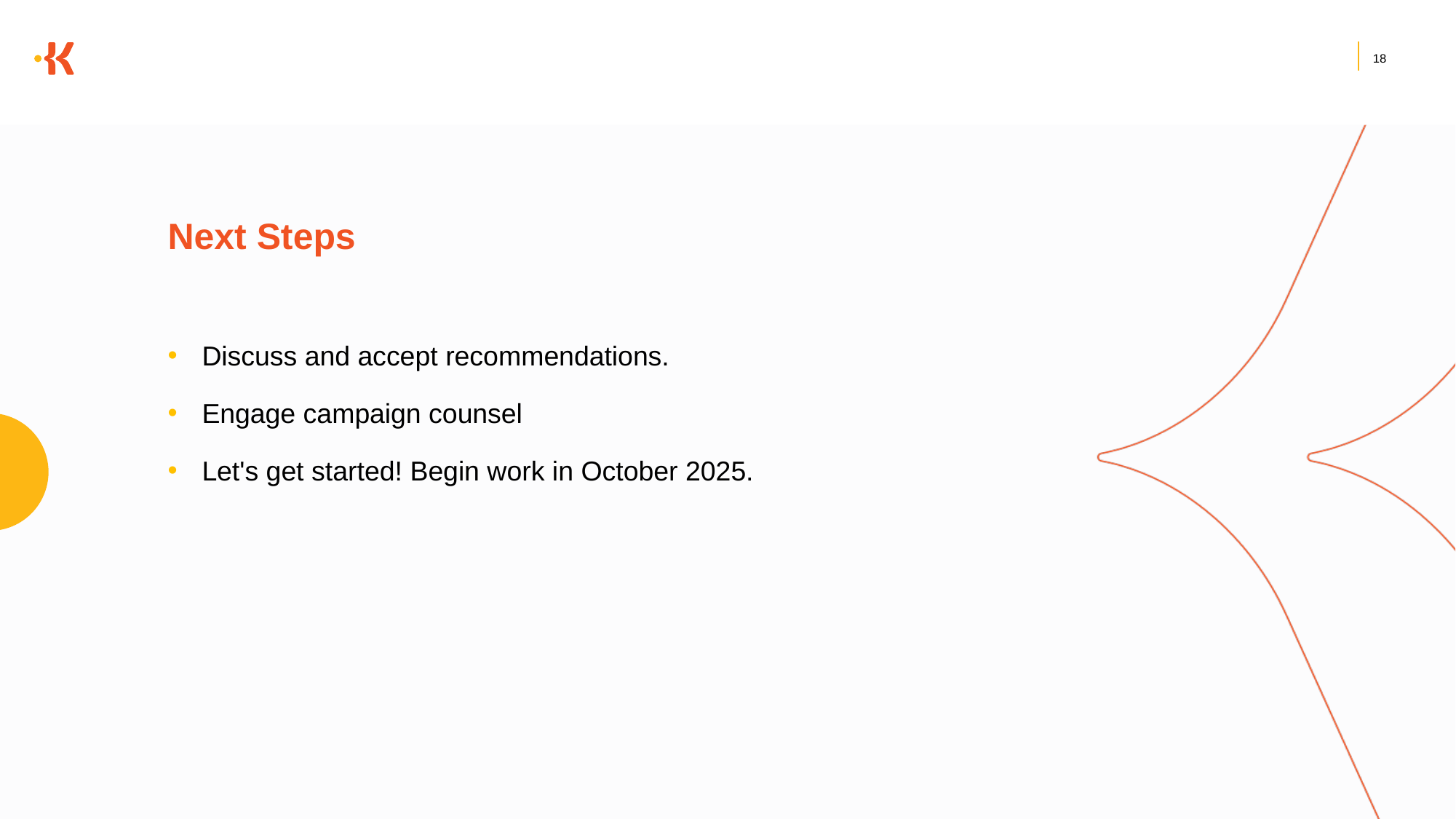

18
# Next Steps
Discuss and accept recommendations.
Engage campaign counsel
Let's get started! Begin work in October 2025.